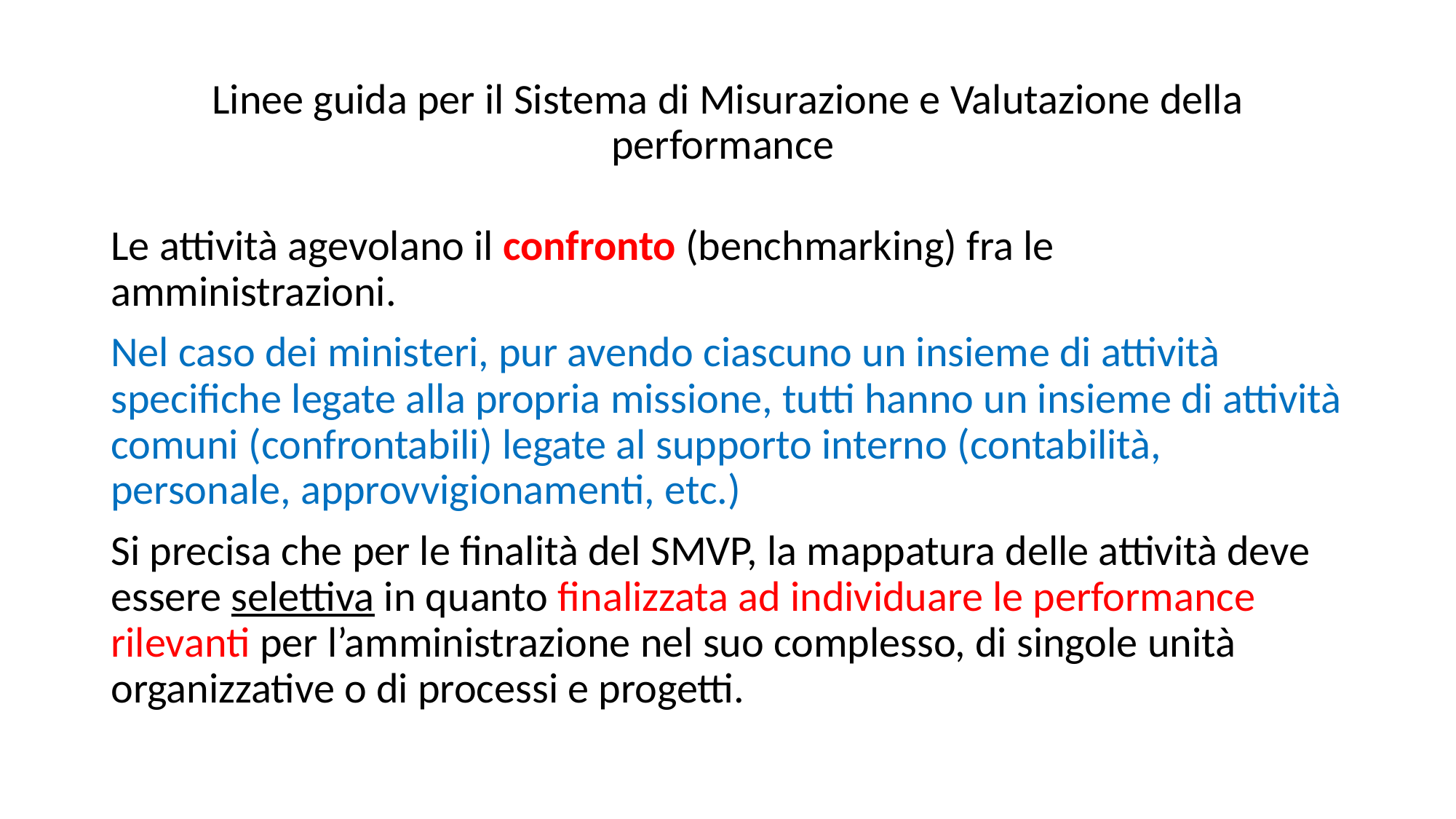

# Linee guida per il Sistema di Misurazione e Valutazione della performance
Le attività agevolano il confronto (benchmarking) fra le amministrazioni.
Nel caso dei ministeri, pur avendo ciascuno un insieme di attività specifiche legate alla propria missione, tutti hanno un insieme di attività comuni (confrontabili) legate al supporto interno (contabilità, personale, approvvigionamenti, etc.)
Si precisa che per le finalità del SMVP, la mappatura delle attività deve essere selettiva in quanto finalizzata ad individuare le performance rilevanti per l’amministrazione nel suo complesso, di singole unità organizzative o di processi e progetti.